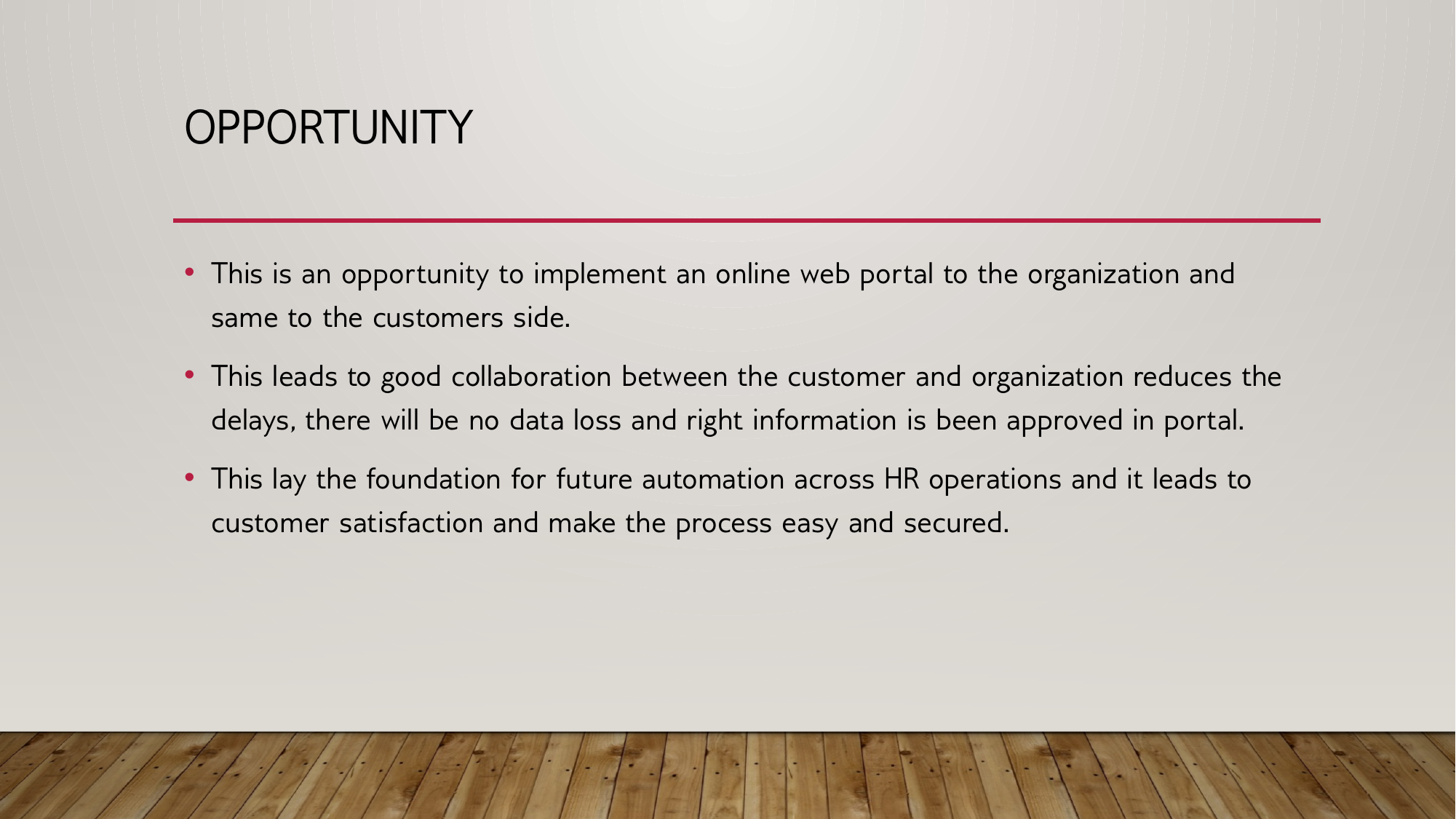

# Opportunity
This is an opportunity to implement an online web portal to the organization and same to the customers side.
This leads to good collaboration between the customer and organization reduces the delays, there will be no data loss and right information is been approved in portal.
This lay the foundation for future automation across HR operations and it leads to customer satisfaction and make the process easy and secured.